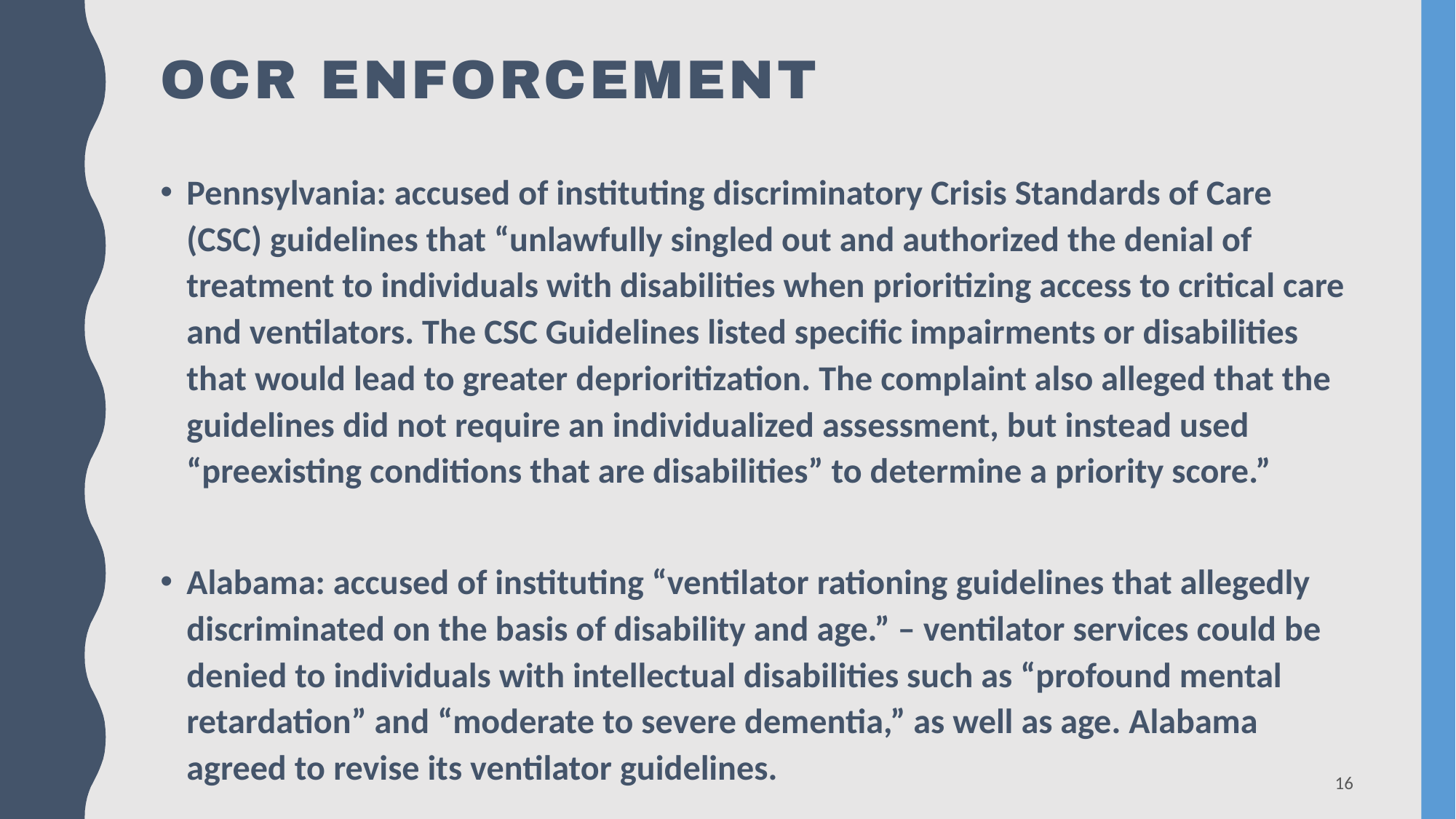

# Ocr enforcement
Pennsylvania: accused of instituting discriminatory Crisis Standards of Care (CSC) guidelines that “unlawfully singled out and authorized the denial of treatment to individuals with disabilities when prioritizing access to critical care and ventilators. The CSC Guidelines listed specific impairments or disabilities that would lead to greater deprioritization. The complaint also alleged that the guidelines did not require an individualized assessment, but instead used “preexisting conditions that are disabilities” to determine a priority score.”

Alabama: accused of instituting “ventilator rationing guidelines that allegedly discriminated on the basis of disability and age.” – ventilator services could be denied to individuals with intellectual disabilities such as “profound mental retardation” and “moderate to severe dementia,” as well as age. Alabama agreed to revise its ventilator guidelines.

16